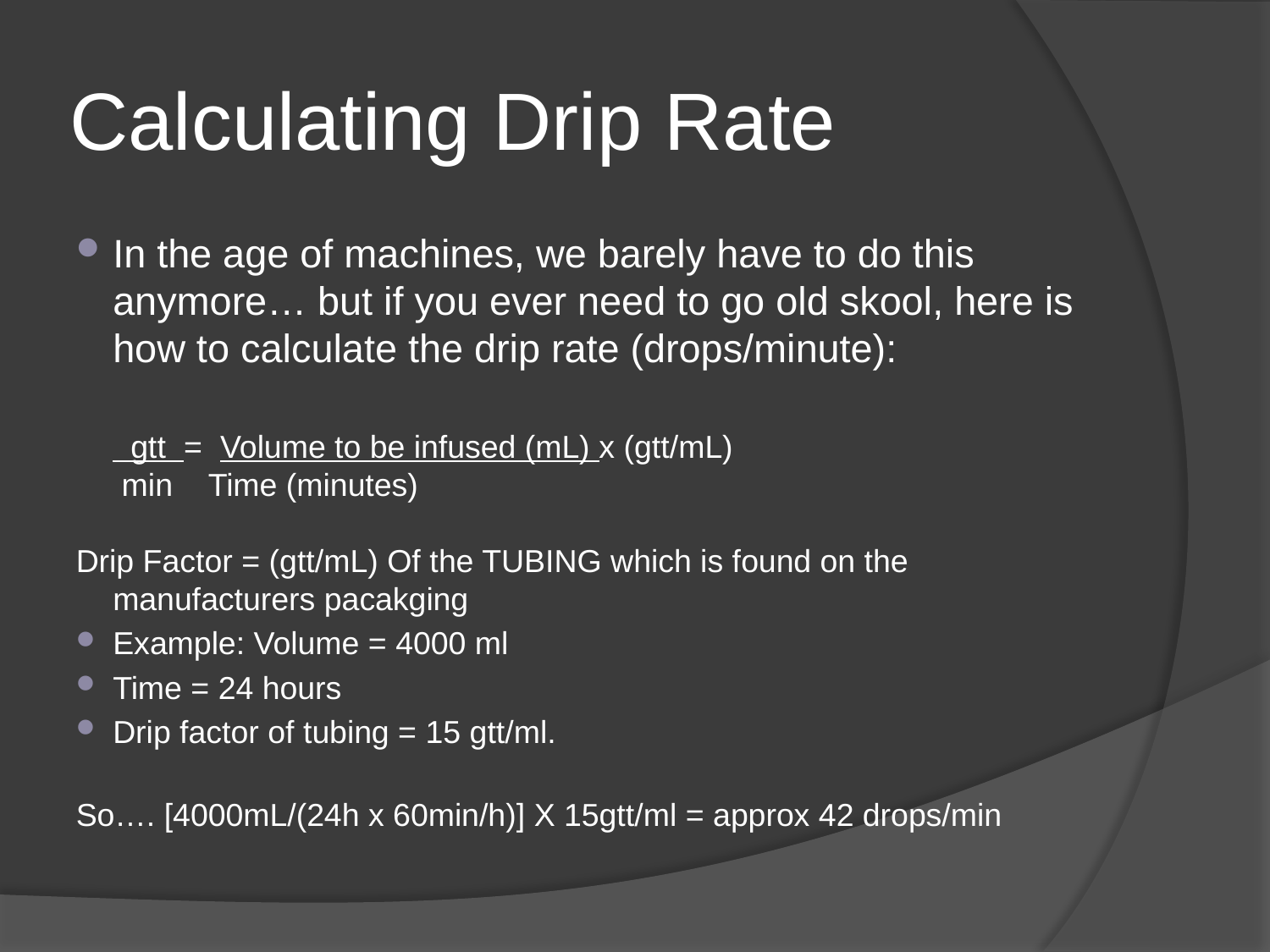

# Calculating Drip Rate
In the age of machines, we barely have to do this anymore… but if you ever need to go old skool, here is how to calculate the drip rate (drops/minute):

		  gtt  =  Volume to be infused (mL) x (gtt/mL)
 		 min 		Time (minutes)

Drip Factor = (gtt/mL) Of the TUBING which is found on the manufacturers pacakging
Example: Volume = 4000 ml
Time = 24 hours
Drip factor of tubing = 15 gtt/ml.

So…. [4000mL/(24h x 60min/h)] X 15gtt/ml = approx 42 drops/min